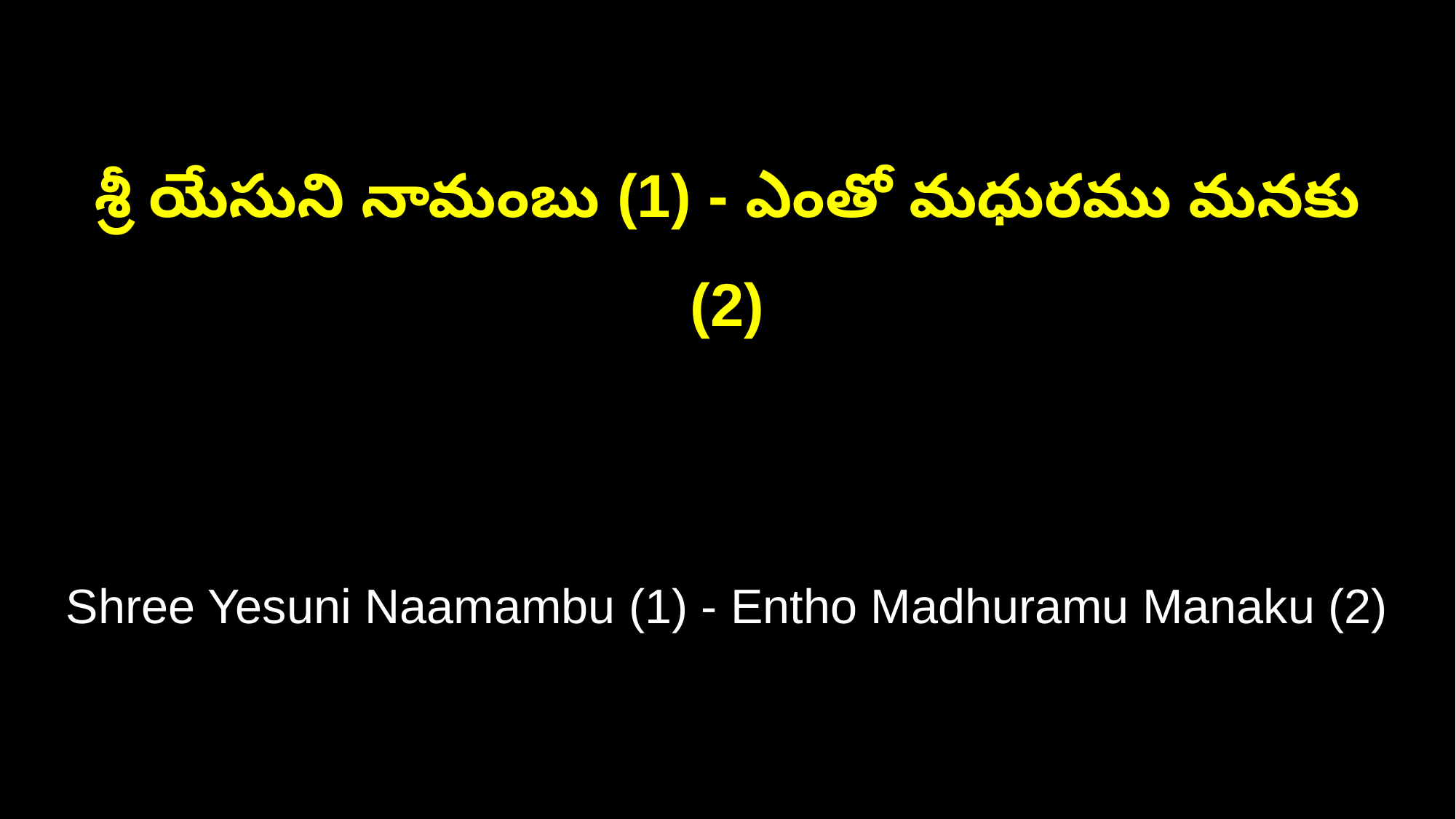

శ్రీ యేసుని నామంబు (1) - ఎంతో మధురము మనకు (2)
Shree Yesuni Naamambu (1) - Entho Madhuramu Manaku (2)